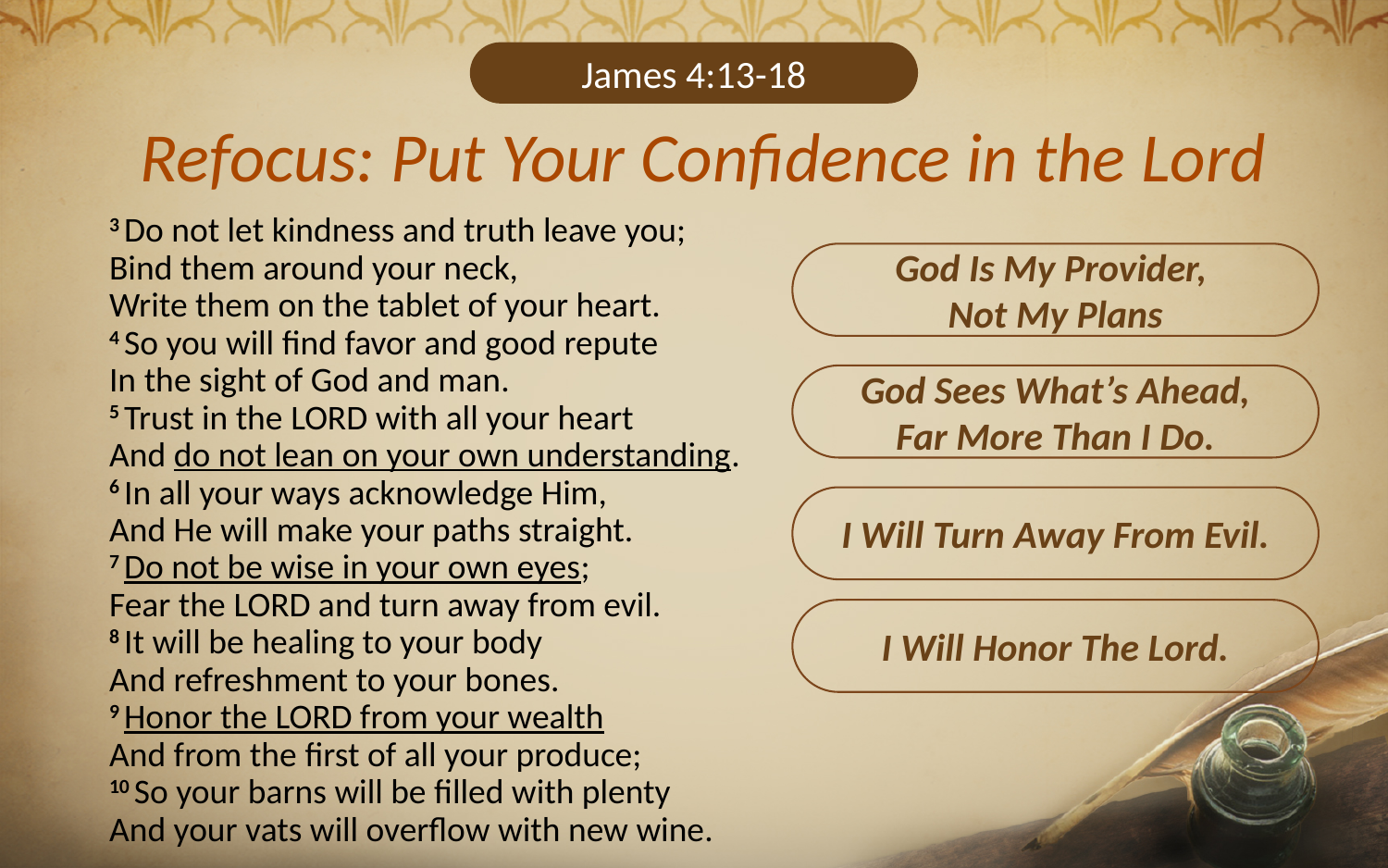

James 4:13-18
Refocus: Put Your Confidence in the Lord
3 Do not let kindness and truth leave you;
Bind them around your neck,
Write them on the tablet of your heart.
4 So you will find favor and good repute
In the sight of God and man.
5 Trust in the Lord with all your heart
And do not lean on your own understanding.
6 In all your ways acknowledge Him,
And He will make your paths straight.
7 Do not be wise in your own eyes;
Fear the Lord and turn away from evil.
8 It will be healing to your body
And refreshment to your bones.
9 Honor the Lord from your wealth
And from the first of all your produce;
10 So your barns will be filled with plenty
And your vats will overflow with new wine.
God Is My Provider,
Not My Plans
God Sees What’s Ahead,
Far More Than I Do.
I Will Turn Away From Evil.
I Will Honor The Lord.